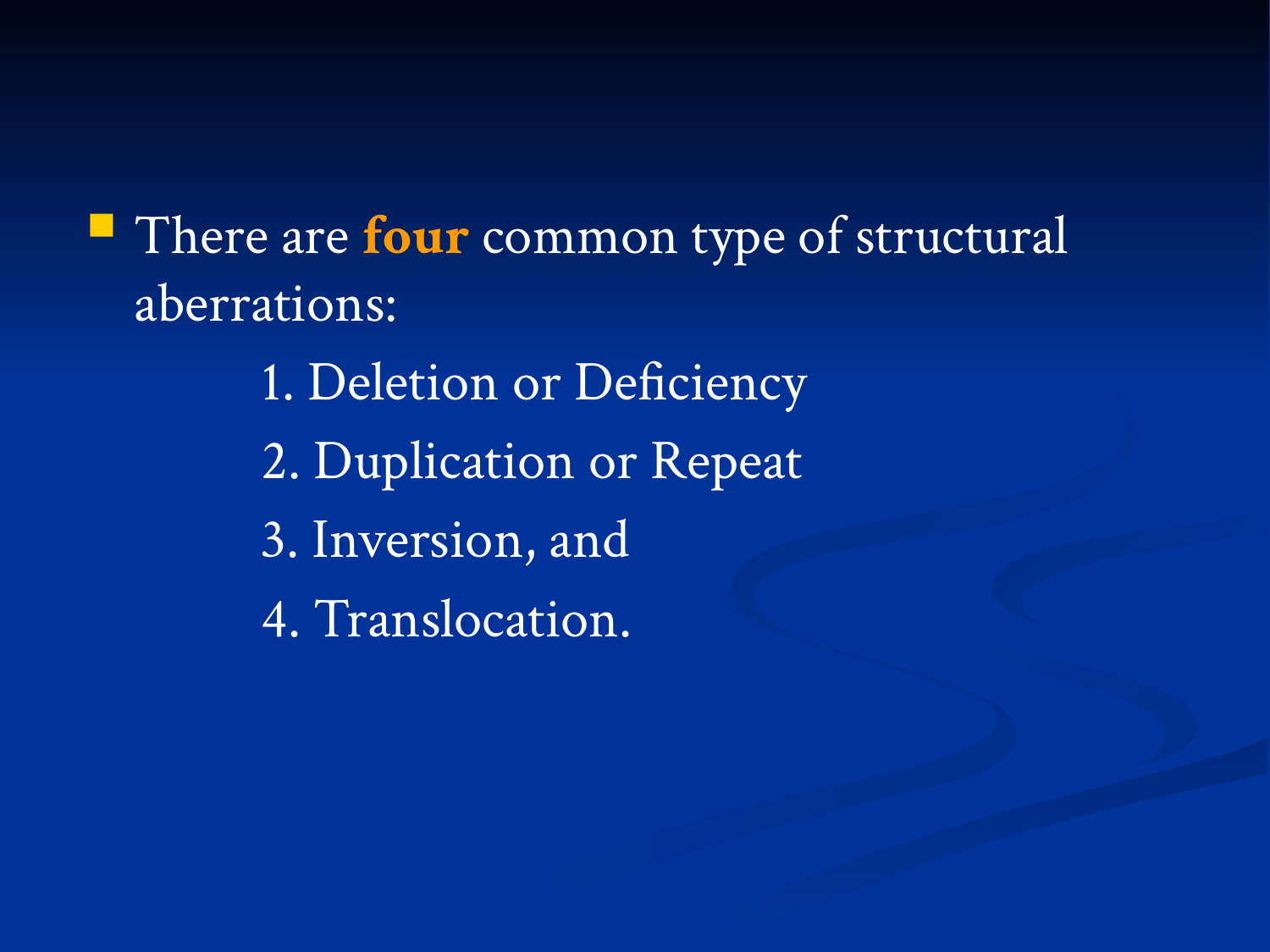

There are four common type of structural aberrations:
		1. Deletion or Deficiency
		2. Duplication or Repeat
		3. Inversion, and
		4. Translocation.